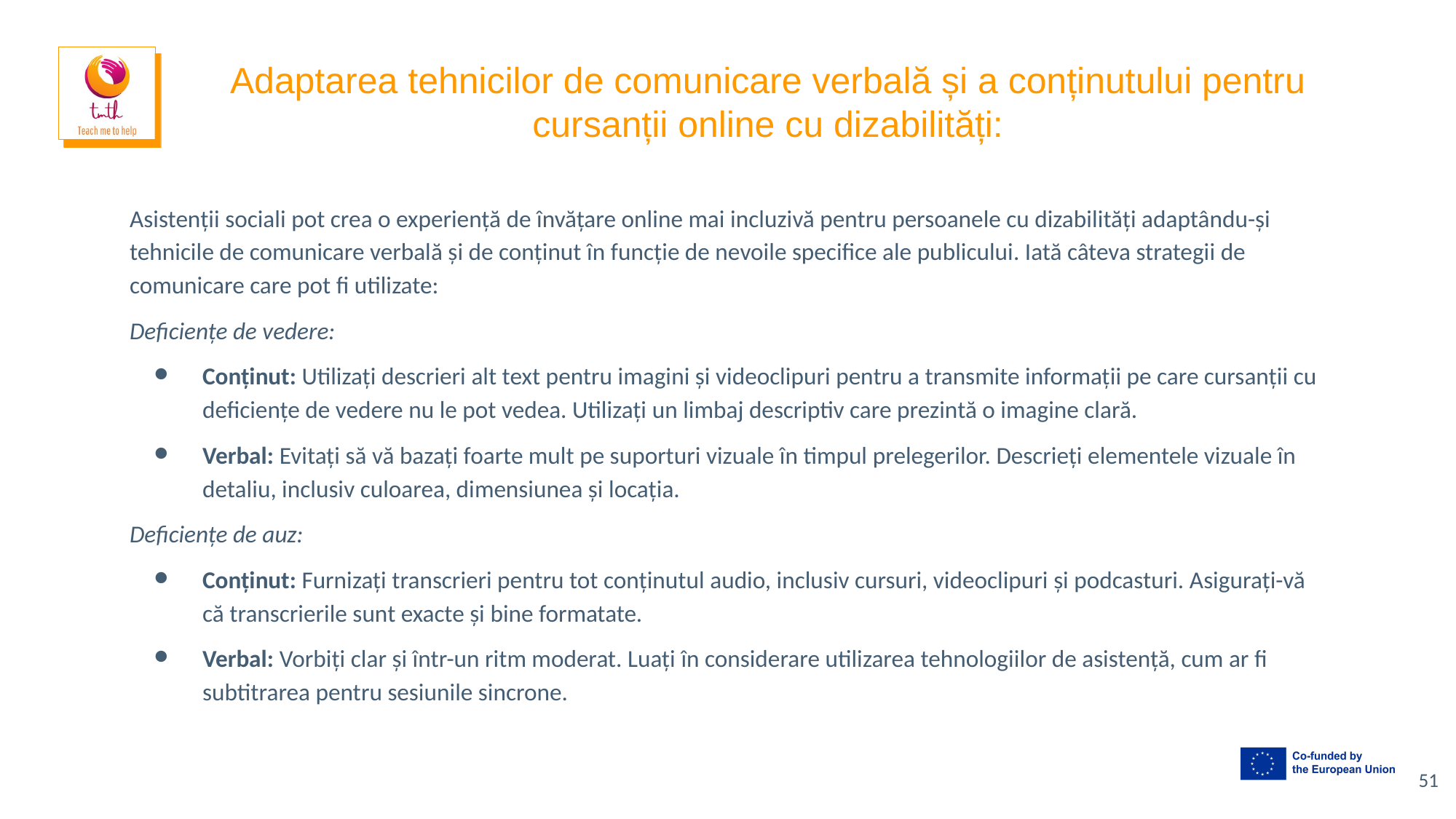

# Adaptarea tehnicilor de comunicare verbală și a conținutului pentru cursanții online cu dizabilități:
Asistenții sociali pot crea o experiență de învățare online mai incluzivă pentru persoanele cu dizabilități adaptându-și tehnicile de comunicare verbală și de conținut în funcție de nevoile specifice ale publicului. Iată câteva strategii de comunicare care pot fi utilizate:
Deficiențe de vedere:
Conținut: Utilizați descrieri alt text pentru imagini și videoclipuri pentru a transmite informații pe care cursanții cu deficiențe de vedere nu le pot vedea. Utilizați un limbaj descriptiv care prezintă o imagine clară.
Verbal: Evitați să vă bazați foarte mult pe suporturi vizuale în timpul prelegerilor. Descrieți elementele vizuale în detaliu, inclusiv culoarea, dimensiunea și locația.
Deficiențe de auz:
Conținut: Furnizați transcrieri pentru tot conținutul audio, inclusiv cursuri, videoclipuri și podcasturi. Asigurați-vă că transcrierile sunt exacte și bine formatate.
Verbal: Vorbiți clar și într-un ritm moderat. Luați în considerare utilizarea tehnologiilor de asistență, cum ar fi subtitrarea pentru sesiunile sincrone.
51